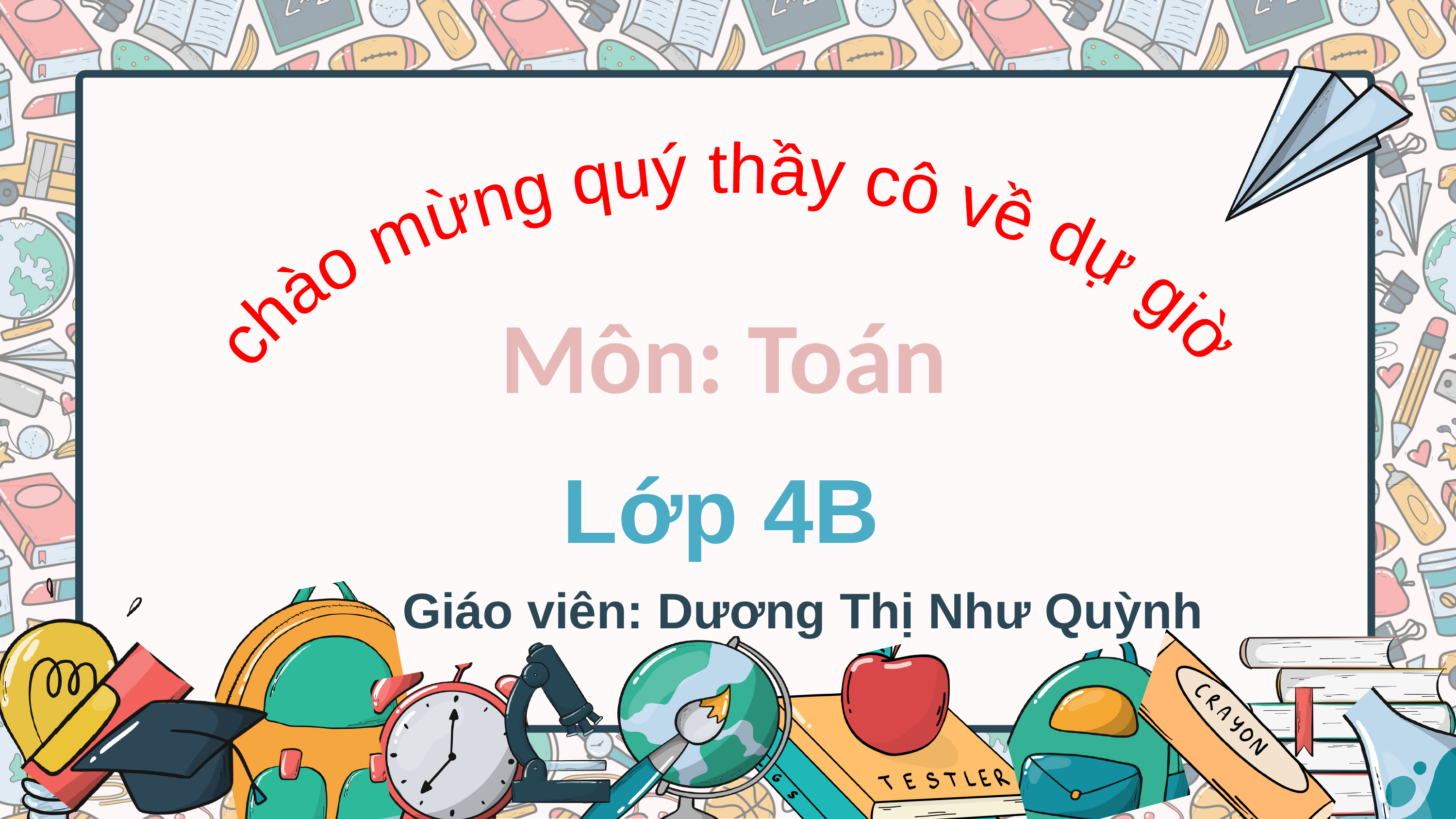

chào mừng quý thầy cô về dự giờ
Môn: Toán

Lớp 4B

Giáo viên: Dương Thị Như Quỳnh